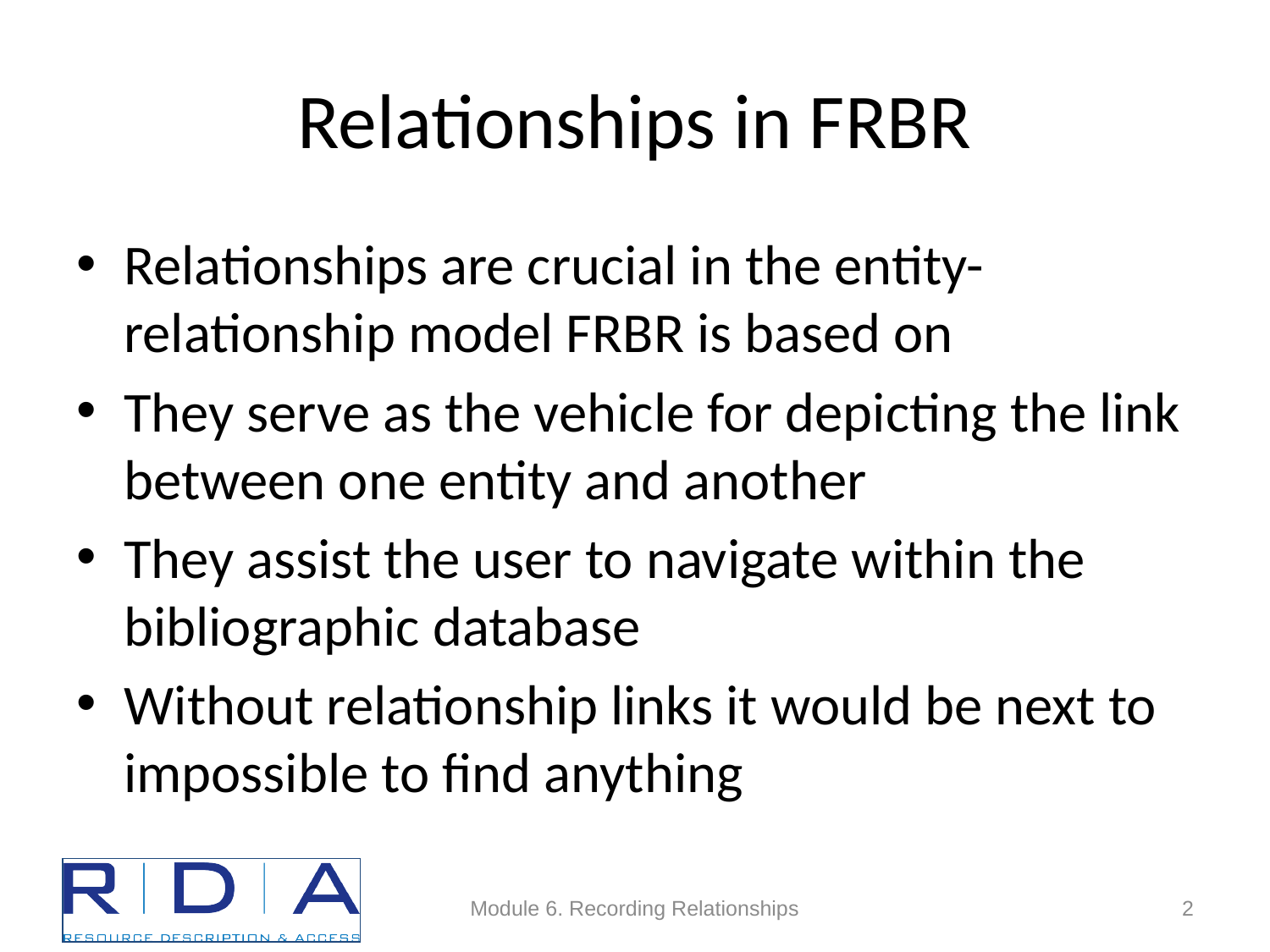

# Relationships in FRBR
Relationships are crucial in the entity-relationship model FRBR is based on
They serve as the vehicle for depicting the link between one entity and another
They assist the user to navigate within the bibliographic database
Without relationship links it would be next to impossible to find anything
Module 6. Recording Relationships
2